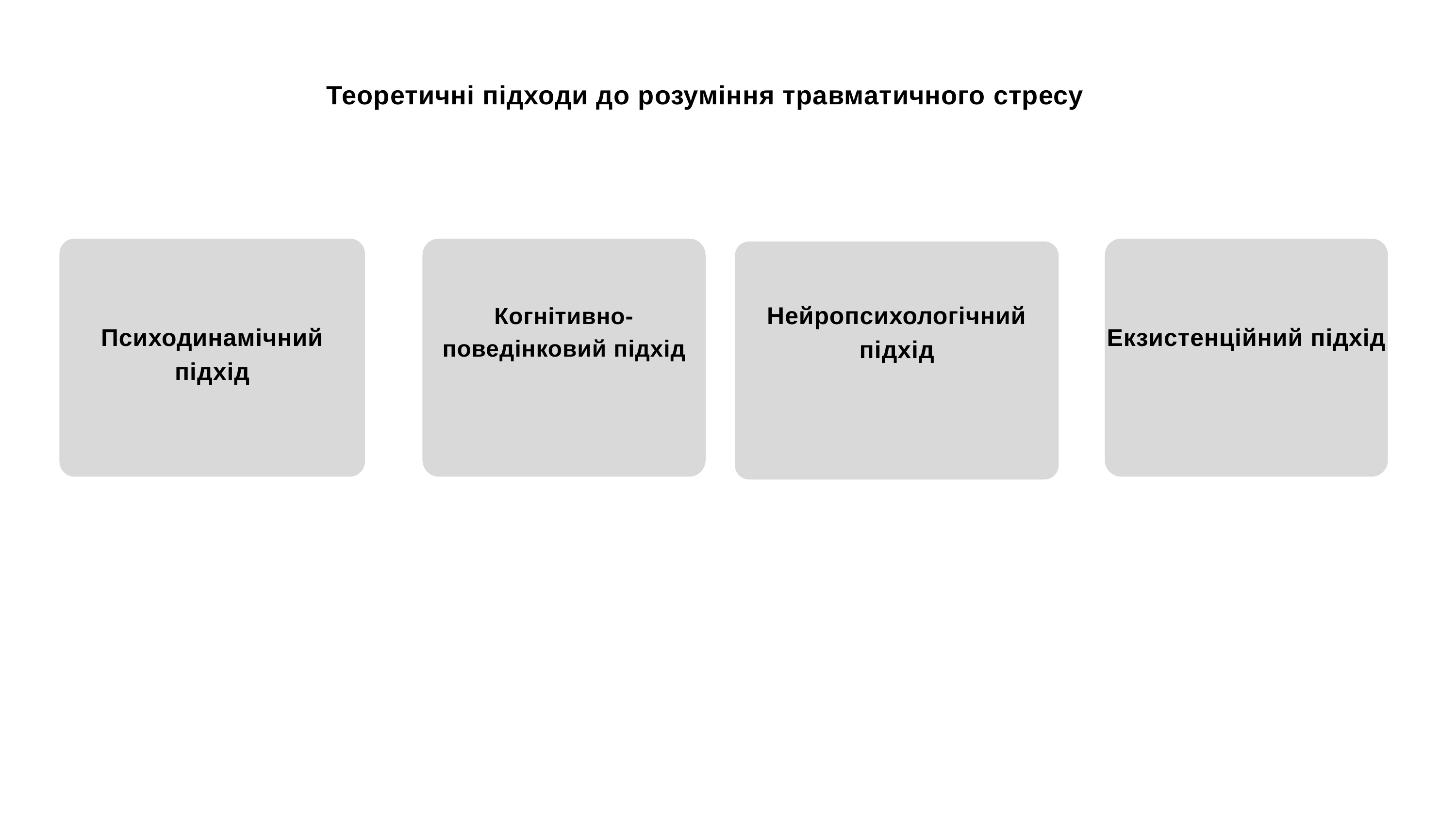

Теоретичні підходи до розуміння травматичного стресу

Нейропсихологічний підхід
Когнітивно-поведінковий підхід
Психодинамічний підхід
Екзистенційний підхід